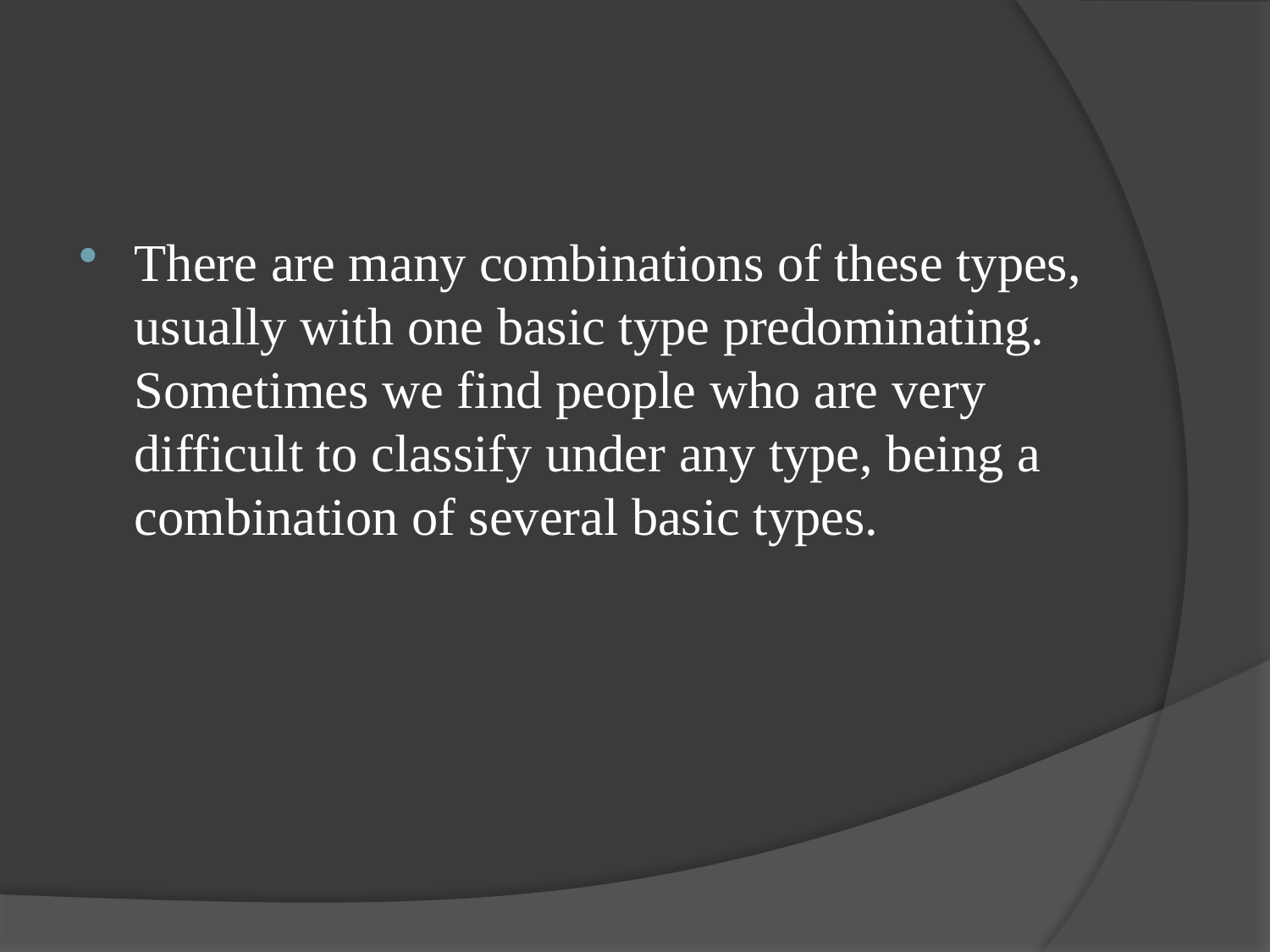

#
There are many combinations of these types, usually with one basic type predominating. Sometimes we find people who are very difficult to classify under any type, being a combination of several basic types.